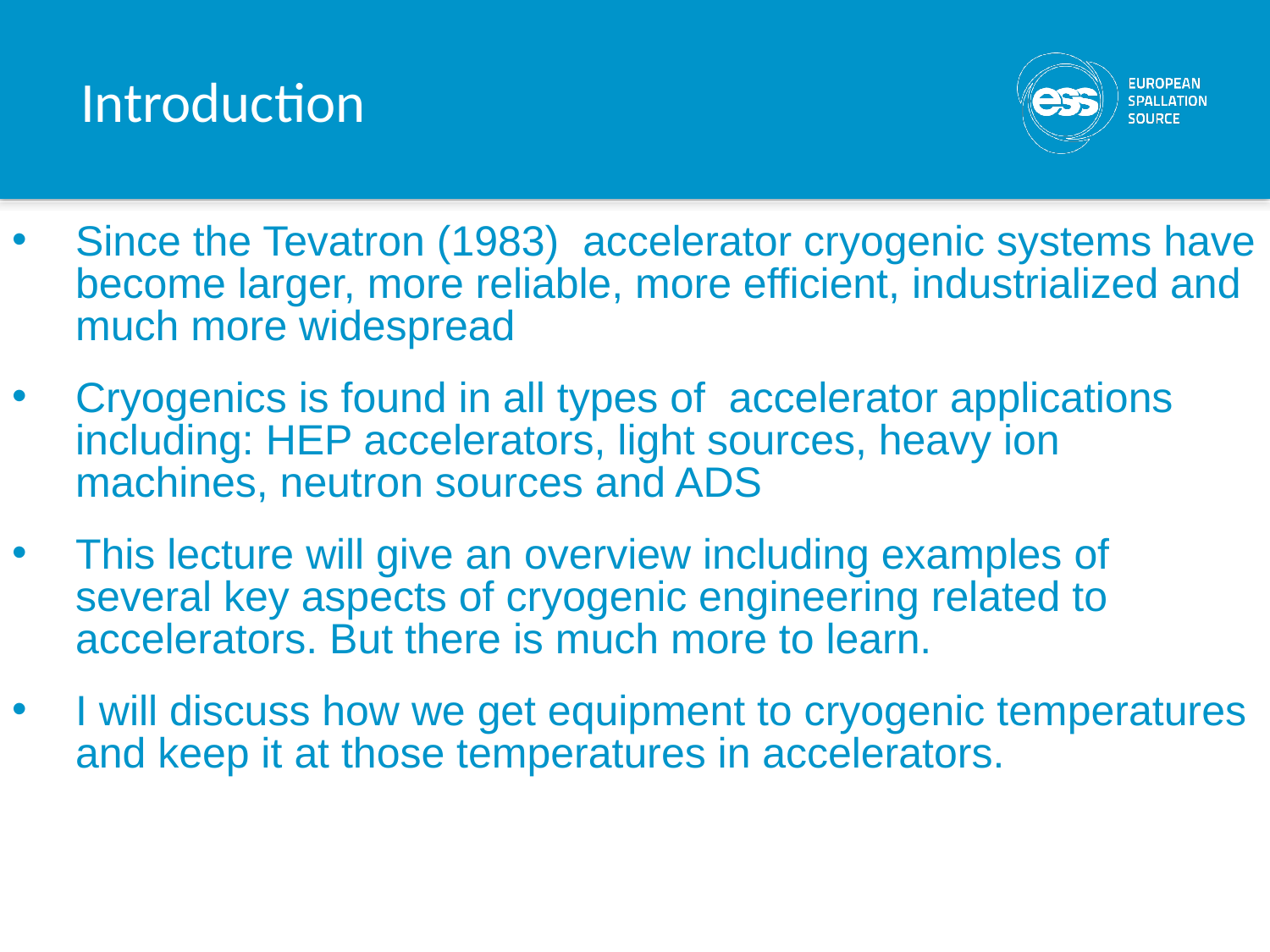

# Introduction
Since the Tevatron (1983)  accelerator cryogenic systems have become larger, more reliable, more efficient, industrialized and much more widespread
Cryogenics is found in all types of  accelerator applications including: HEP accelerators, light sources, heavy ion machines, neutron sources and ADS
This lecture will give an overview including examples of several key aspects of cryogenic engineering related to accelerators. But there is much more to learn.
I will discuss how we get equipment to cryogenic temperatures and keep it at those temperatures in accelerators.